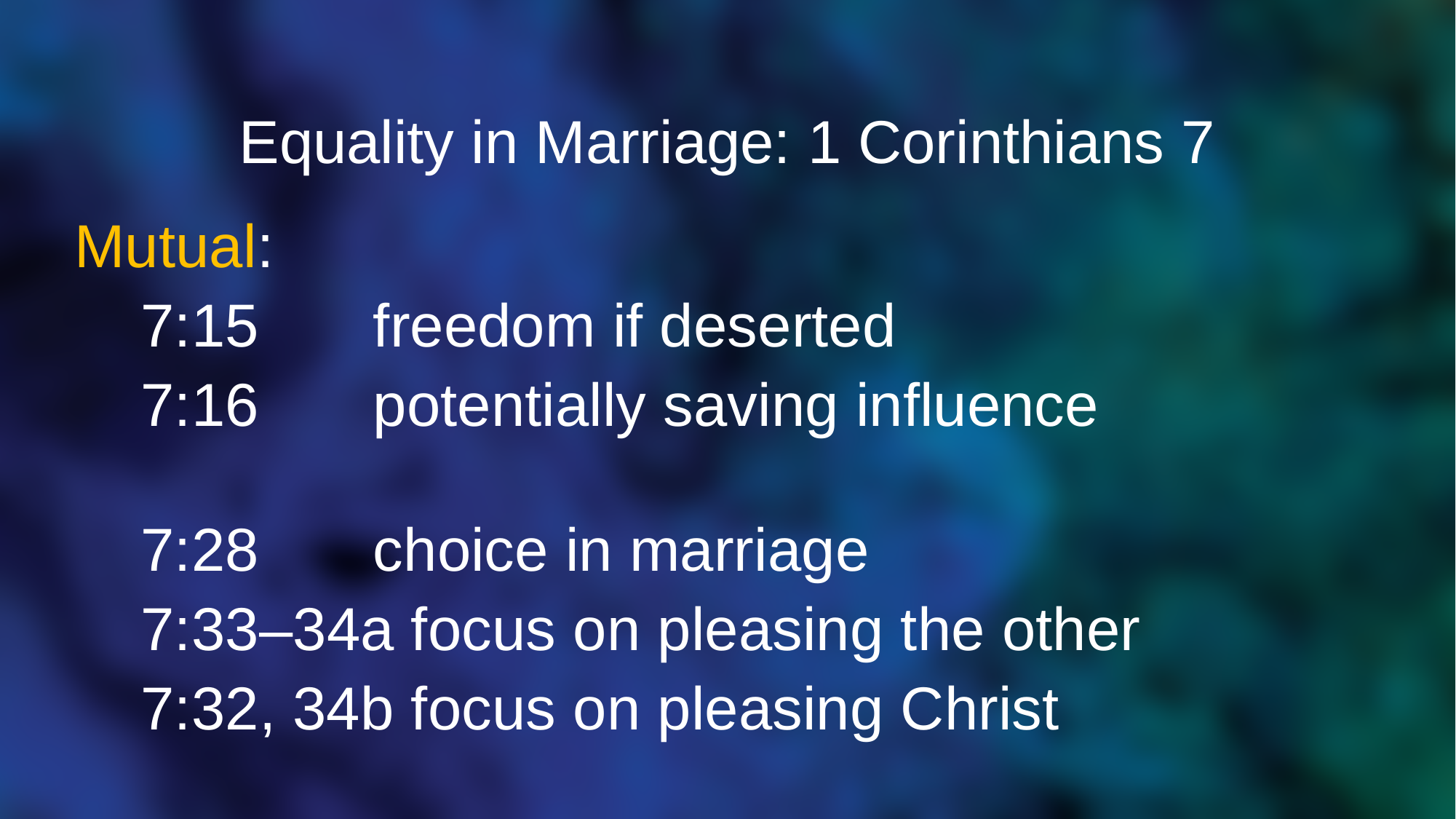

# Equality in Marriage: 1 Corinthians 7
Mutual:
	7:15 	  freedom if deserted
	7:16 	  potentially saving influence
	7:28 	  choice in marriage
	7:33–34a focus on pleasing the other
	7:32, 34b focus on pleasing Christ